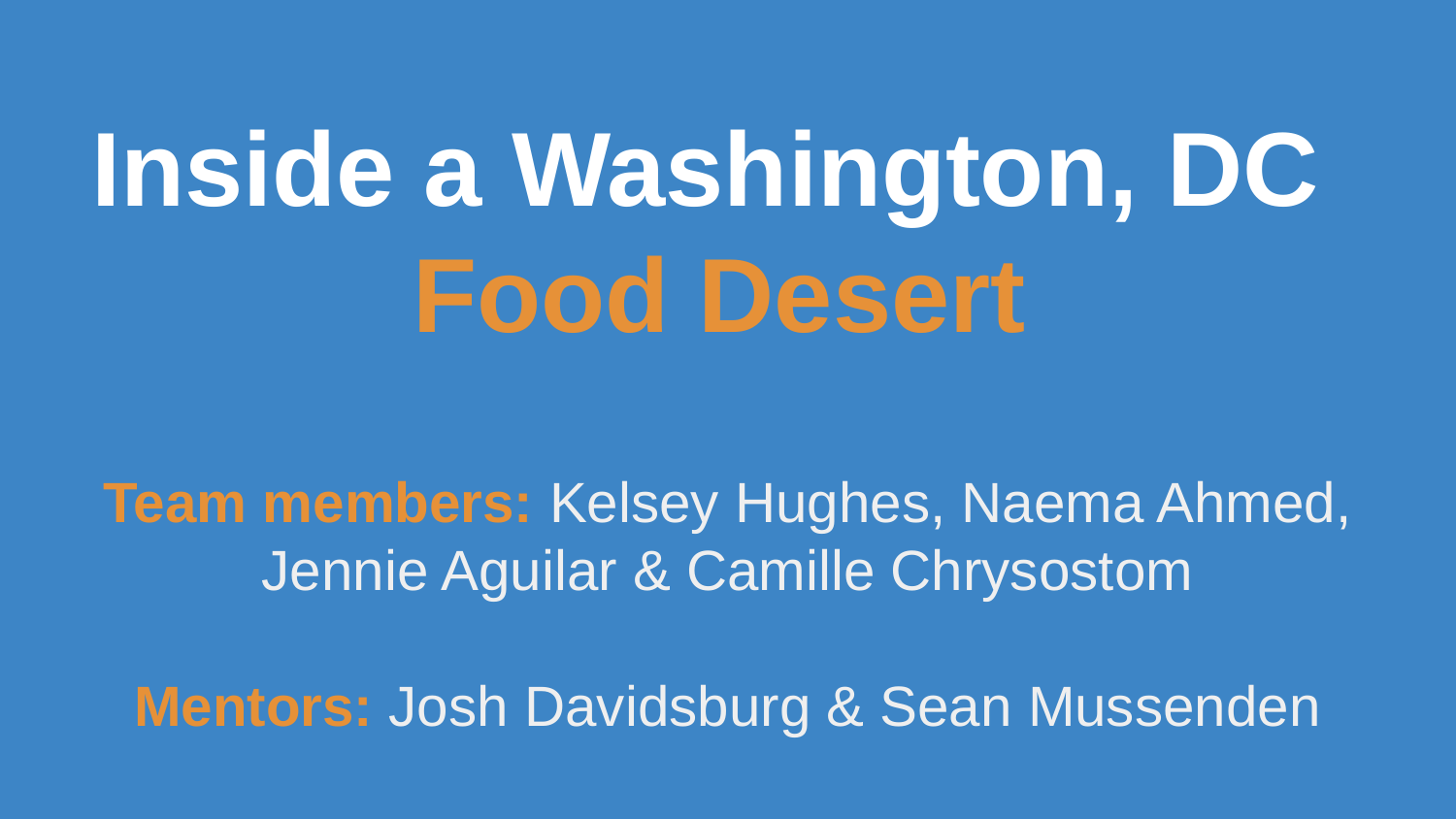

# Inside a Washington, DC
Food Desert
Team members: Kelsey Hughes, Naema Ahmed,
Jennie Aguilar & Camille Chrysostom

Mentors: Josh Davidsburg & Sean Mussenden